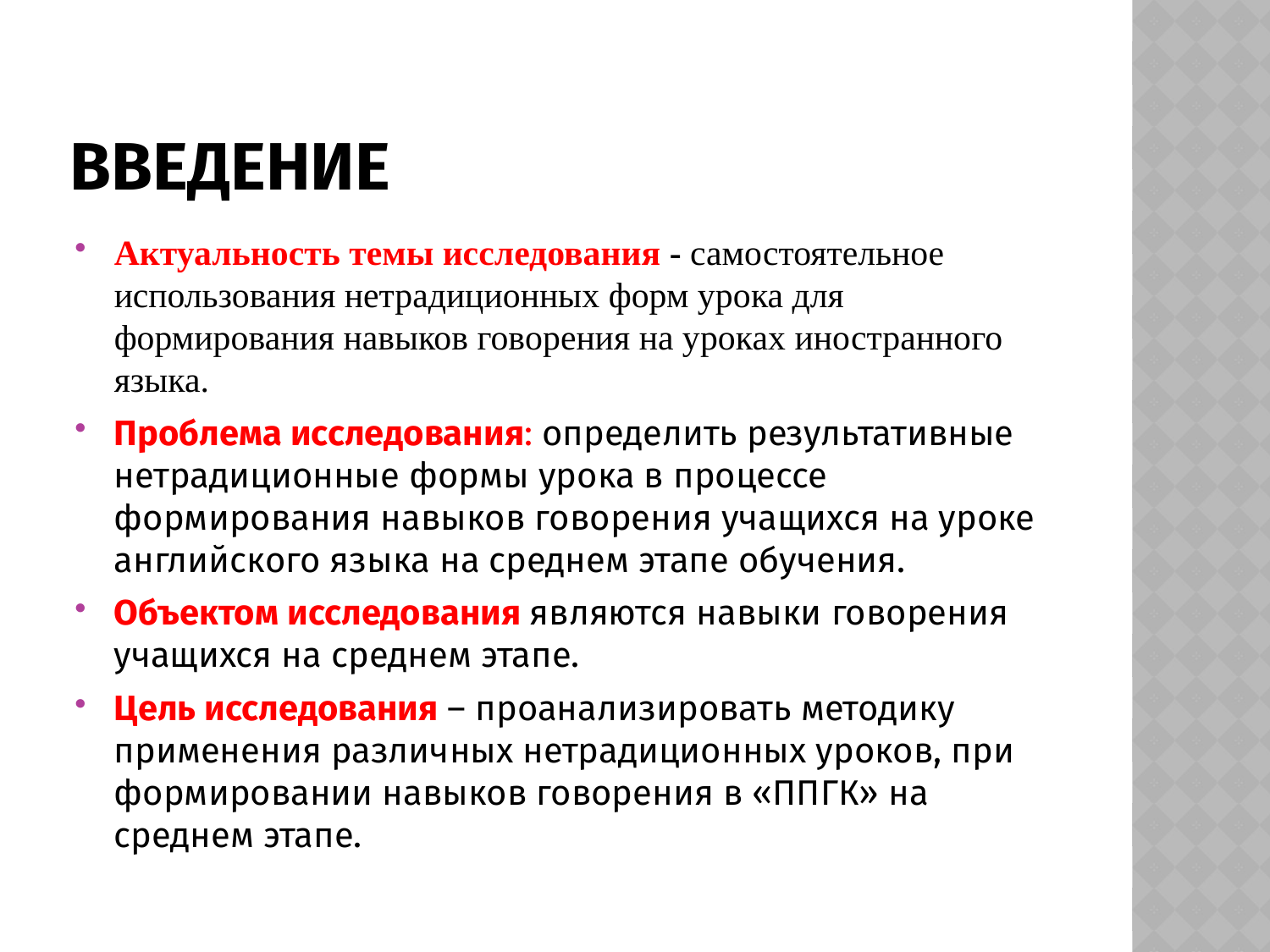

# Введение
Актуальность темы исследования - самостоятельное использования нетрадиционных форм урока для формирования навыков говорения на уроках иностранного языка.
Проблема исследования: определить результативные нетрадиционные формы урока в процессе формирования навыков говорения учащихся на уроке английского языка на среднем этапе обучения.
Объектом исследования являются навыки говорения учащихся на среднем этапе.
Цель исследования – проанализировать методику применения различных нетрадиционных уроков, при формировании навыков говорения в «ППГК» на  среднем этапе.